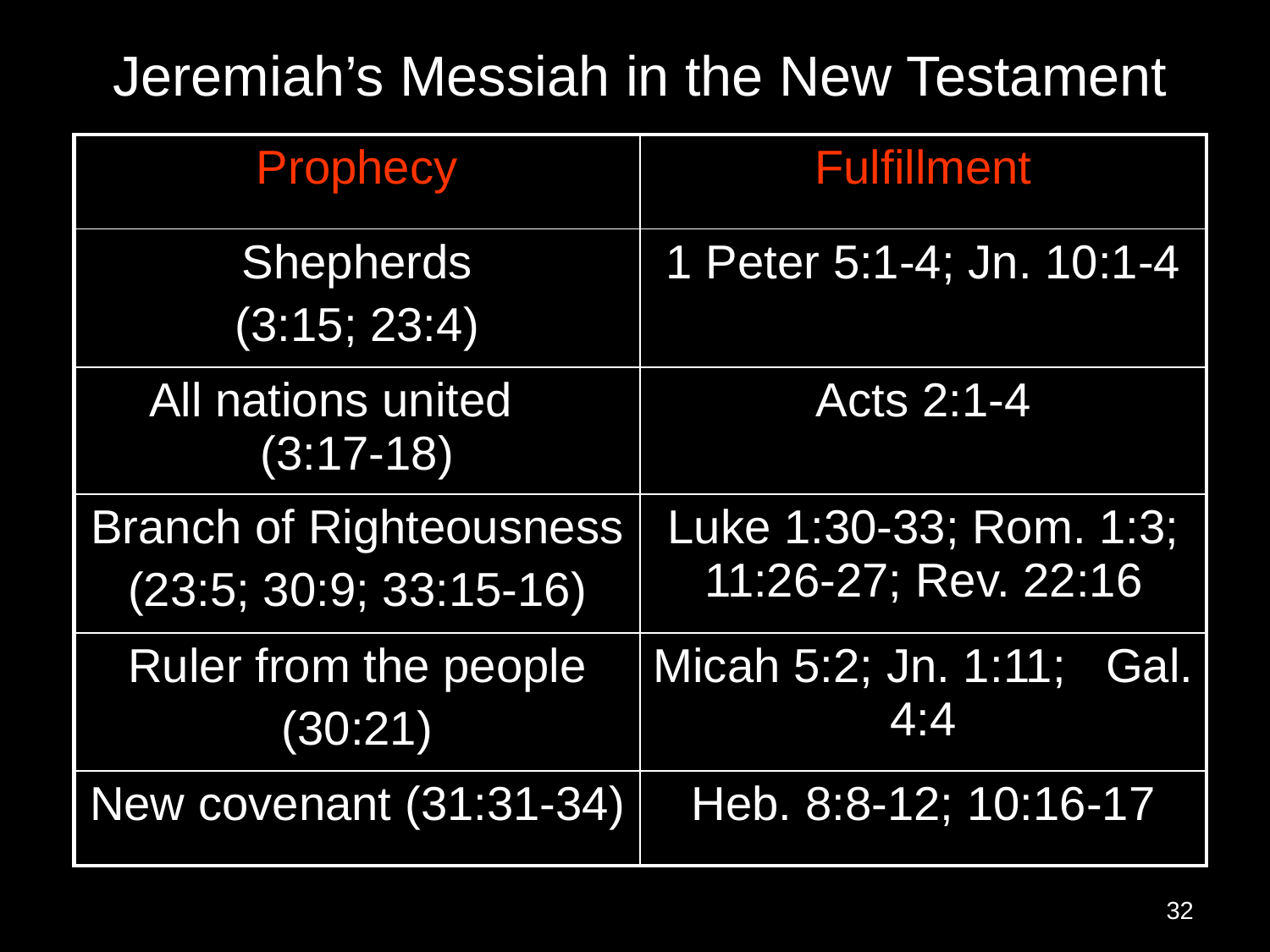

# Jeremiah’s Messiah in the New Testament
| Prophecy | Fulfillment |
| --- | --- |
| Shepherds (3:15; 23:4) | 1 Peter 5:1-4; Jn. 10:1-4 |
| All nations united (3:17-18) | Acts 2:1-4 |
| Branch of Righteousness (23:5; 30:9; 33:15-16) | Luke 1:30-33; Rom. 1:3; 11:26-27; Rev. 22:16 |
| Ruler from the people (30:21) | Micah 5:2; Jn. 1:11; Gal. 4:4 |
| New covenant (31:31-34) | Heb. 8:8-12; 10:16-17 |
32